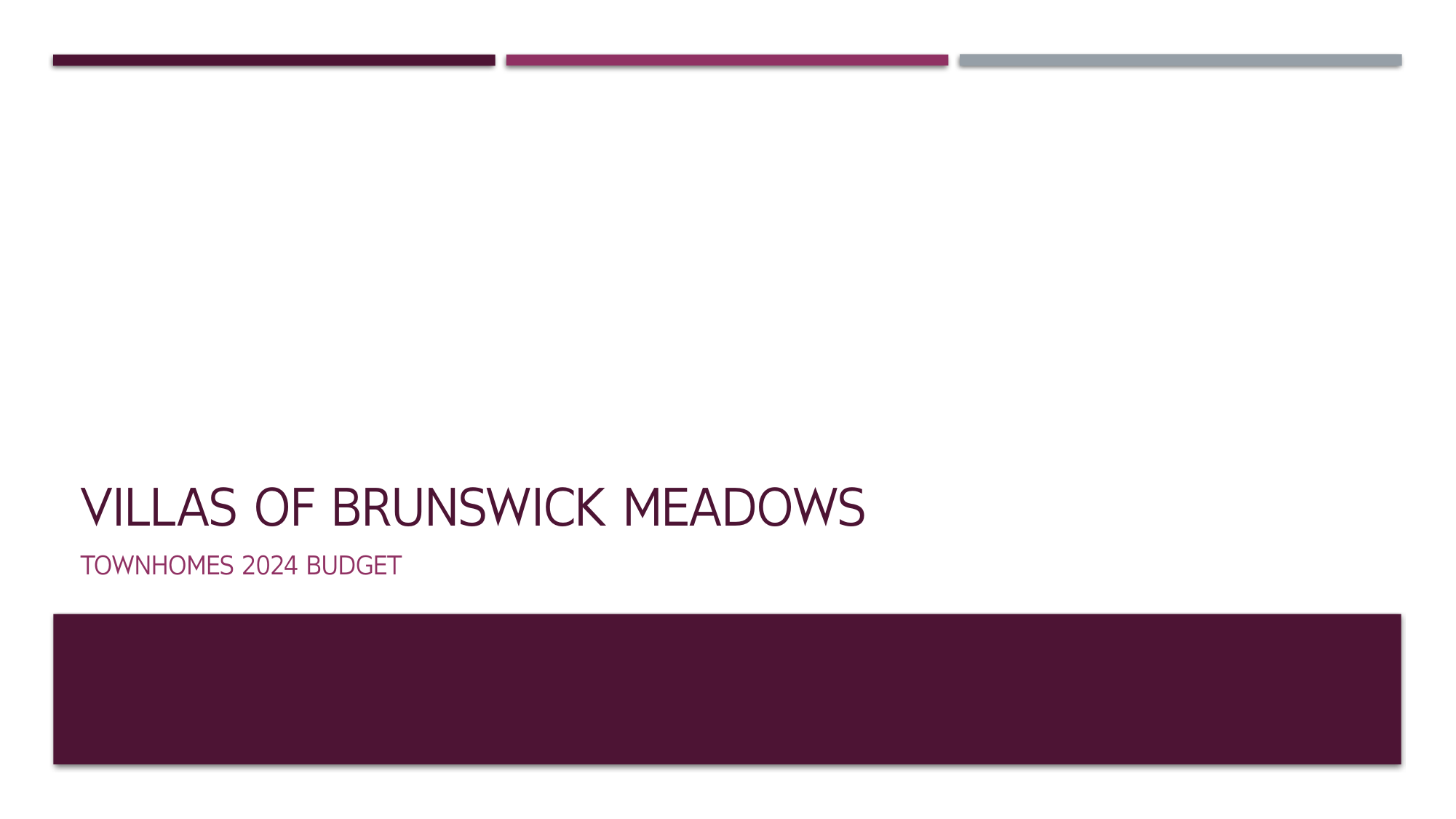

# Villas of Brunswick meadows
Townhomes 2024 budget